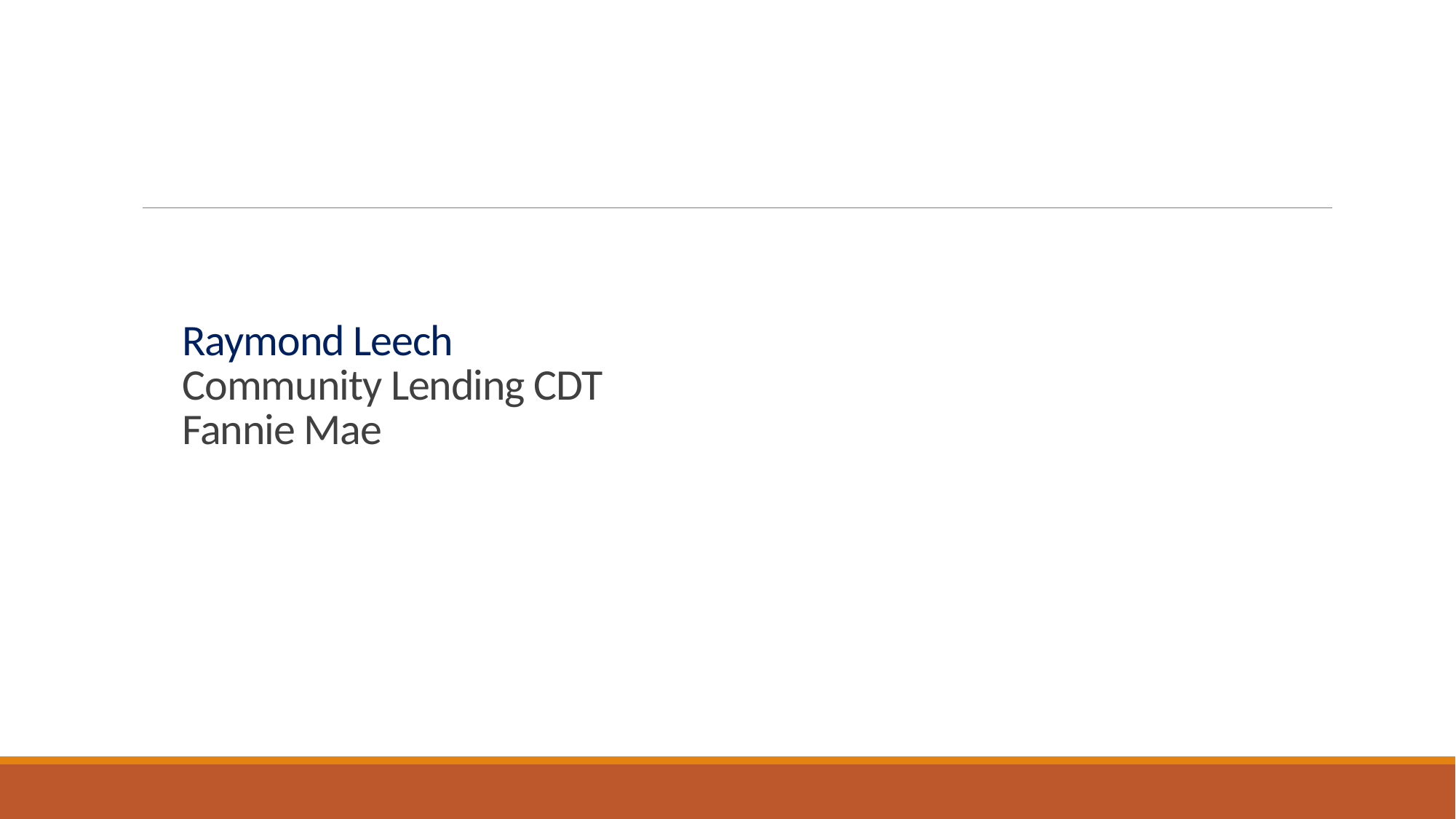

# Raymond Leech Community Lending CDT Fannie Mae